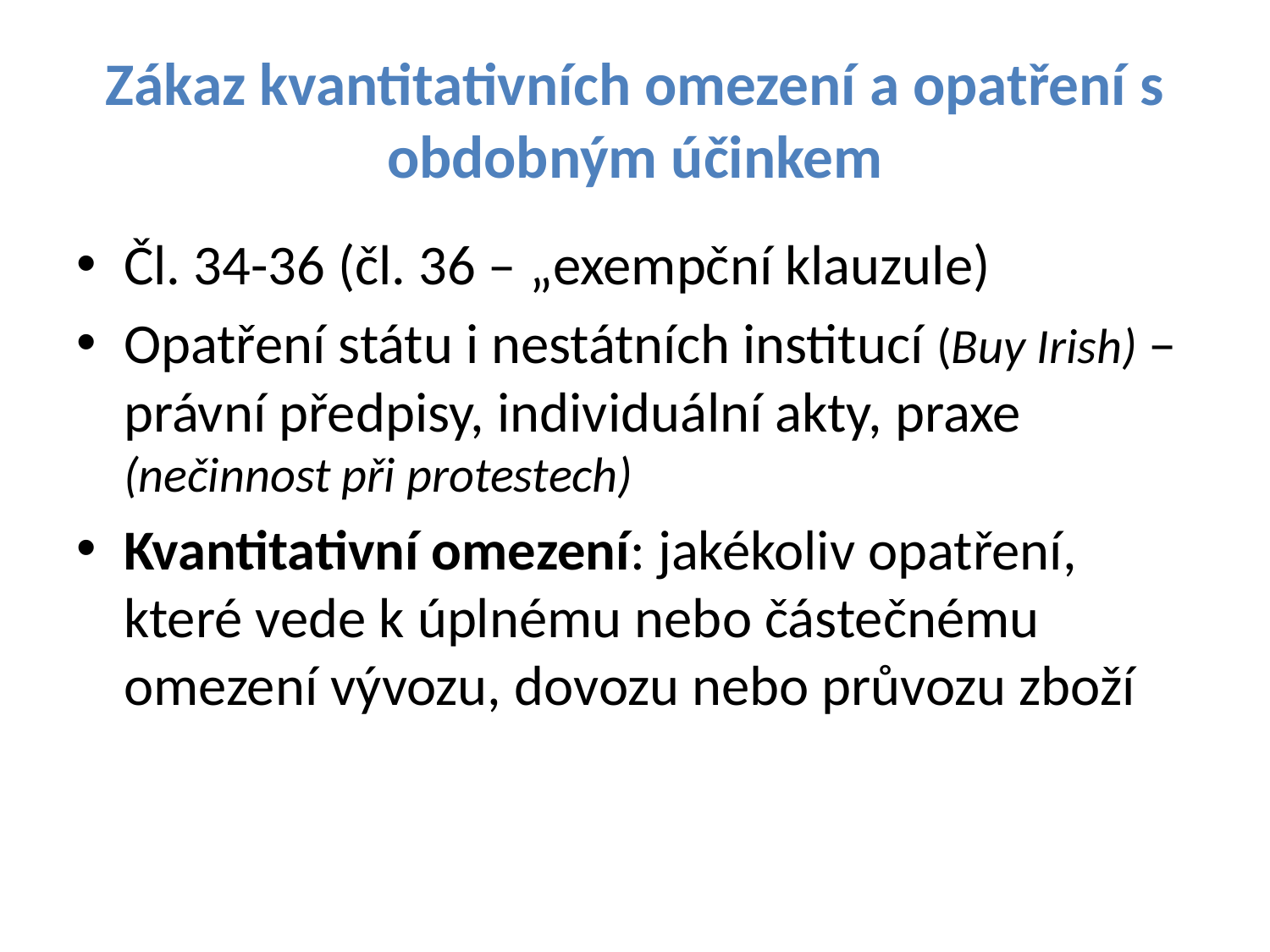

# Zákaz kvantitativních omezení a opatření s obdobným účinkem
Čl. 34-36 (čl. 36 – „exempční klauzule)
Opatření státu i nestátních institucí (Buy Irish) – právní předpisy, individuální akty, praxe (nečinnost při protestech)
Kvantitativní omezení: jakékoliv opatření, které vede k úplnému nebo částečnému omezení vývozu, dovozu nebo průvozu zboží